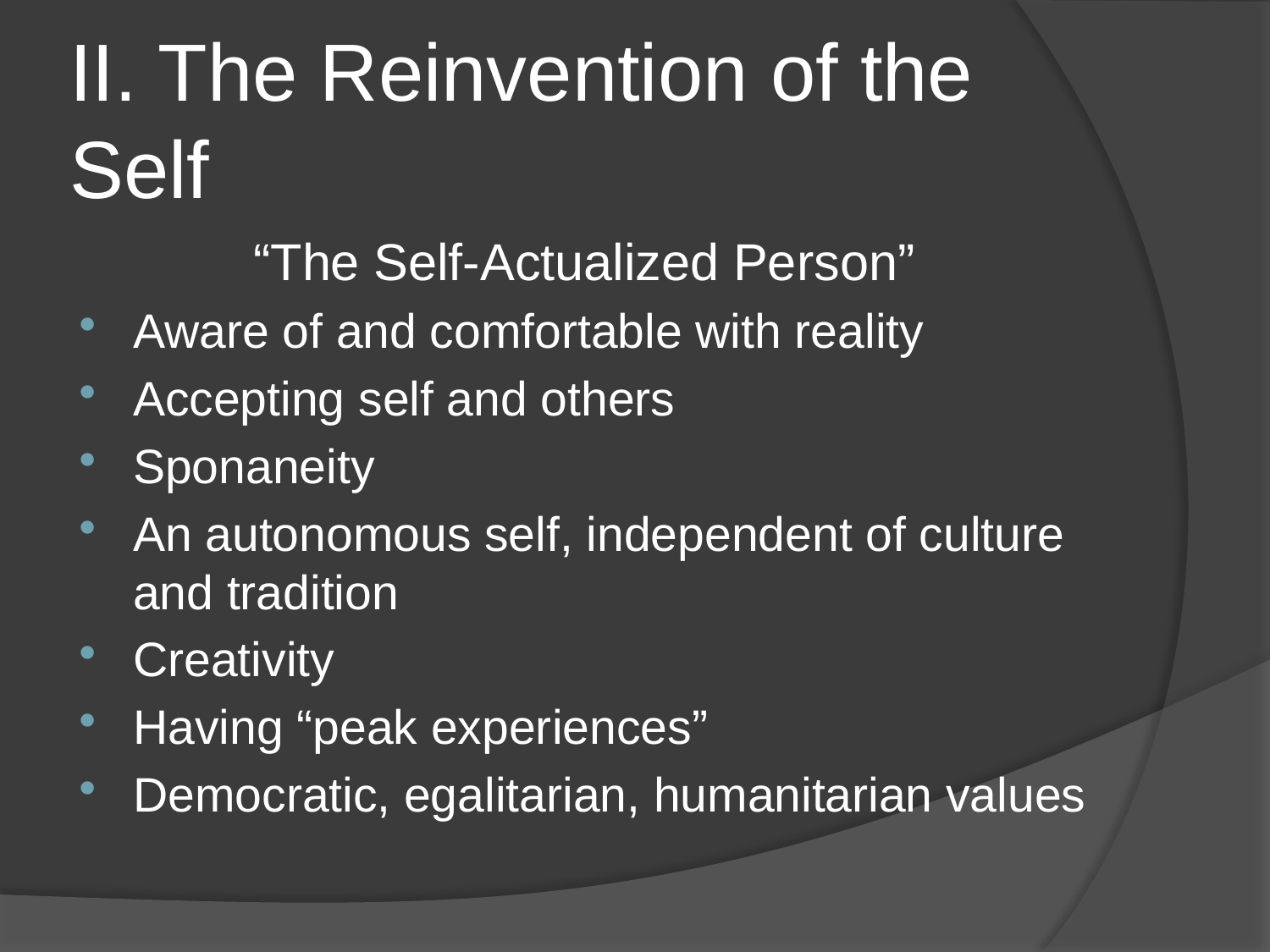

# II. The Reinvention of the Self
“The Self-Actualized Person”
Aware of and comfortable with reality
Accepting self and others
Sponaneity
An autonomous self, independent of culture and tradition
Creativity
Having “peak experiences”
Democratic, egalitarian, humanitarian values